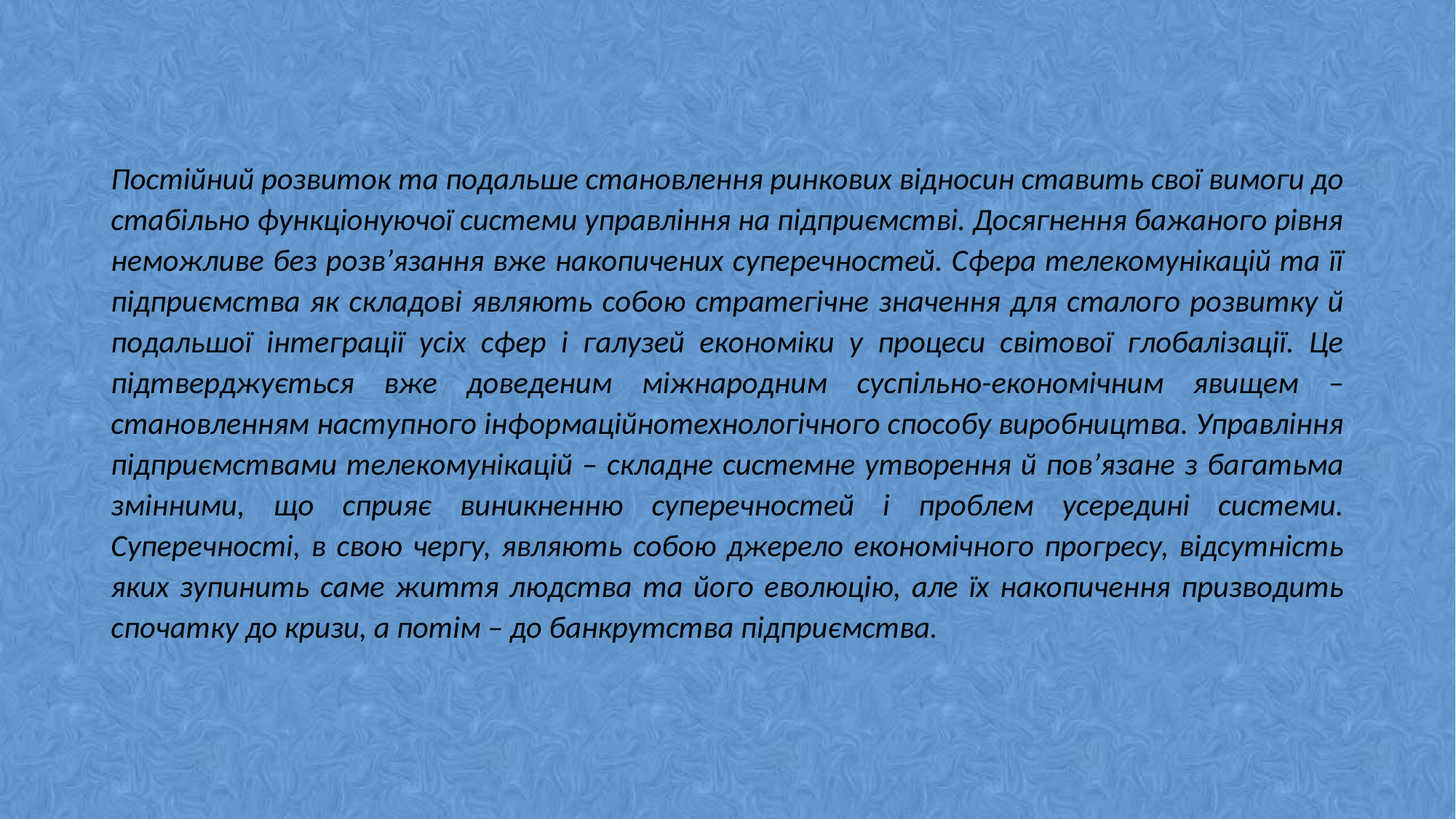

Постійний розвиток та подальше становлення ринкових відносин ставить свої вимоги до стабільно функціонуючої системи управління на підприємстві. Досягнення бажаного рівня неможливе без розв’язання вже накопичених суперечностей. Сфера телекомунікацій та її підприємства як складові являють собою стратегічне значення для сталого розвитку й подальшої інтеграції усіх сфер і галузей економіки у процеси світової глобалізації. Це підтверджується вже доведеним міжнародним суспільно-економічним явищем – становленням наступного інформаційнотехнологічного способу виробництва. Управління підприємствами телекомунікацій – складне системне утворення й пов’язане з багатьма змінними, що сприяє виникненню суперечностей і проблем усередині системи. Суперечності, в свою чергу, являють собою джерело економічного прогресу, відсутність яких зупинить саме життя людства та його еволюцію, але їх накопичення призводить спочатку до кризи, а потім – до банкрутства підприємства.